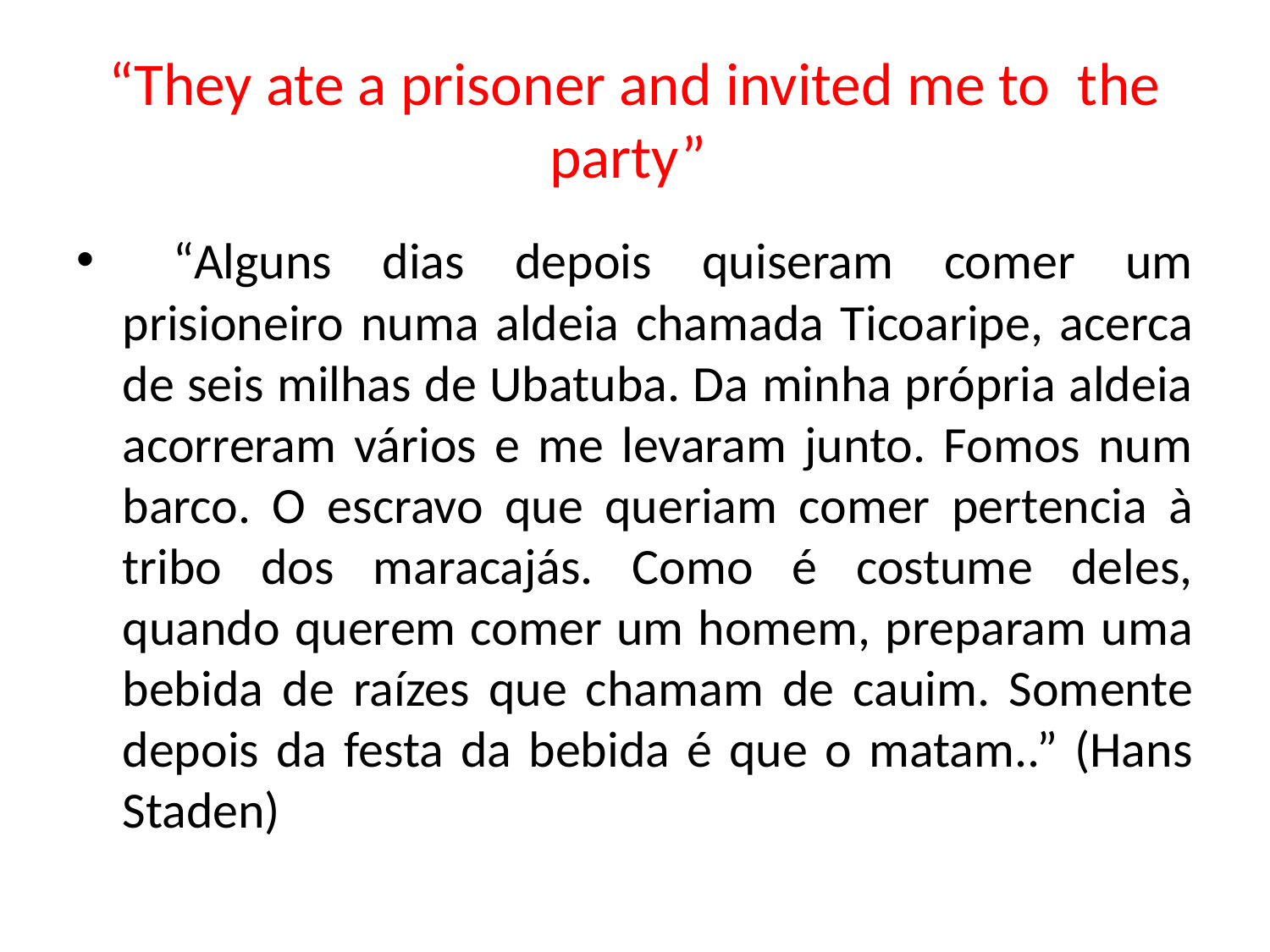

# “They ate a prisoner and invited me to  the party”
 “Alguns dias depois quiseram comer um prisioneiro numa aldeia chamada Ticoaripe, acerca de seis milhas de Ubatuba. Da minha própria aldeia acorreram vários e me levaram junto. Fomos num barco. O escravo que queriam comer pertencia à tribo dos maracajás. Como é costume deles, quando querem comer um homem, preparam uma bebida de raízes que chamam de cauim. Somente depois da festa da bebida é que o matam..” (Hans Staden)